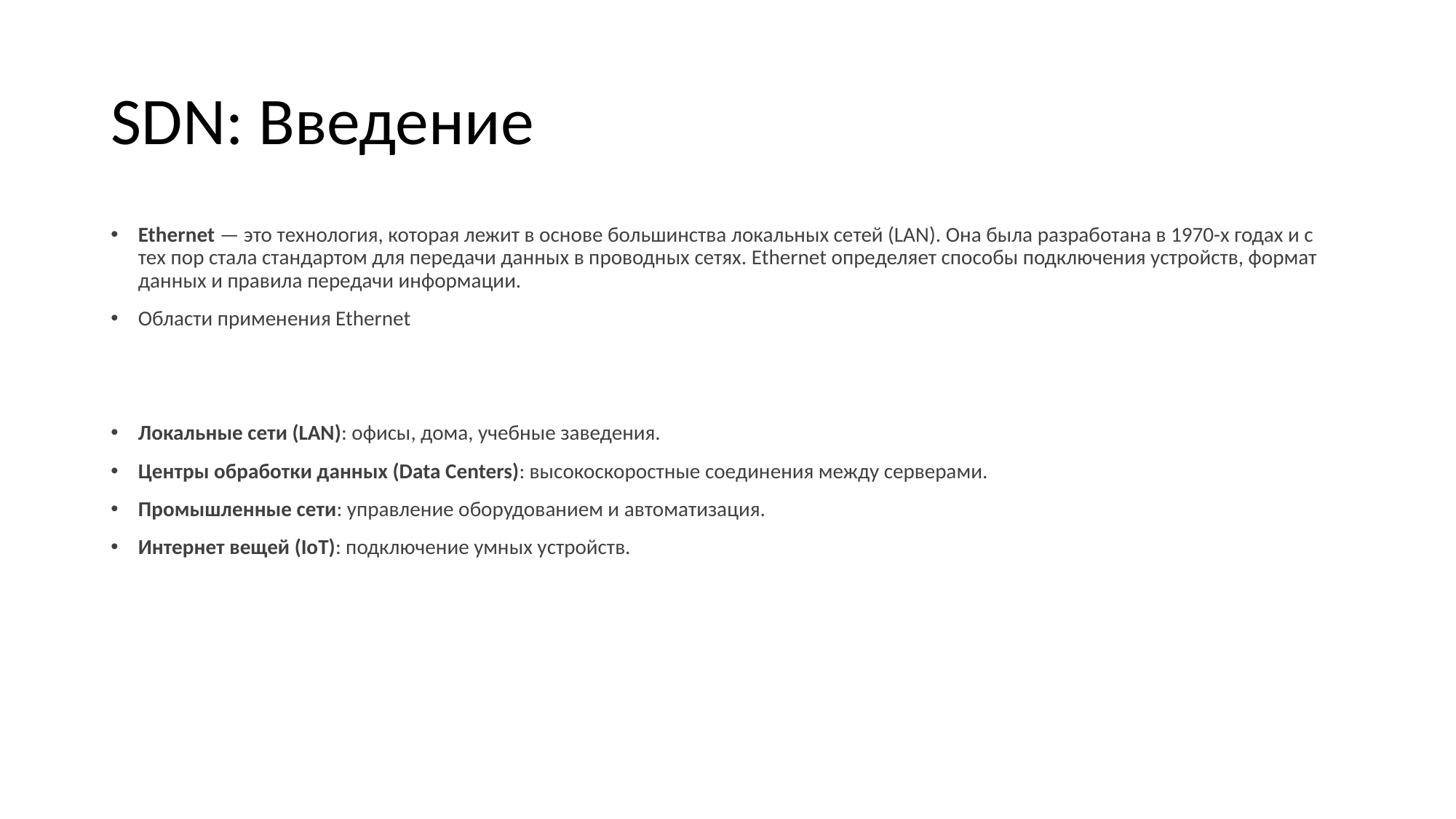

# SDN: Введение
Ethernet — это технология, которая лежит в основе большинства локальных сетей (LAN). Она была разработана в 1970-х годах и с тех пор стала стандартом для передачи данных в проводных сетях. Ethernet определяет способы подключения устройств, формат данных и правила передачи информации.
Области применения Ethernet

Локальные сети (LAN): офисы, дома, учебные заведения.
Центры обработки данных (Data Centers): высокоскоростные соединения между серверами.
Промышленные сети: управление оборудованием и автоматизация.
Интернет вещей (IoT): подключение умных устройств.